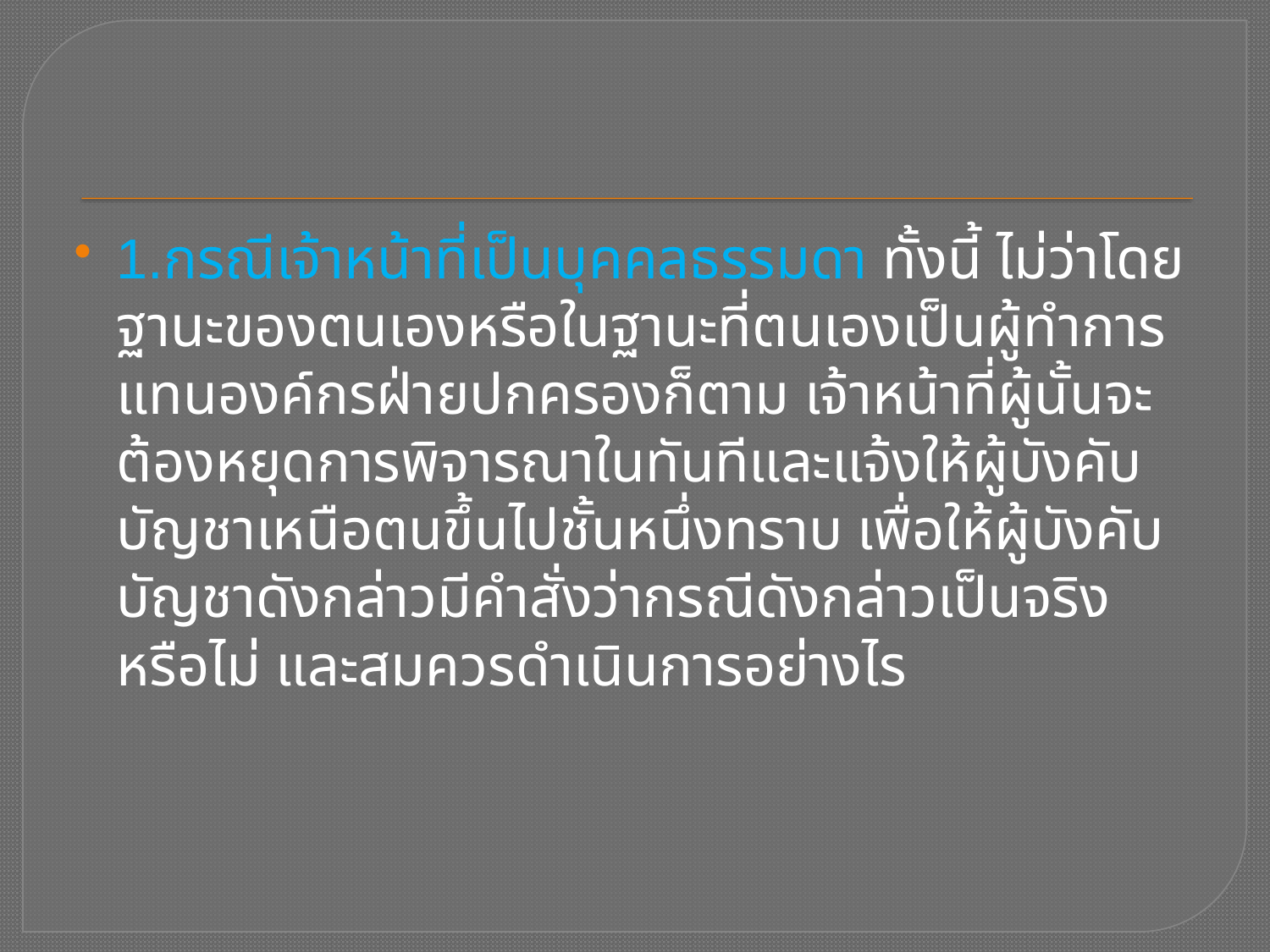

1.กรณีเจ้าหน้าที่เป็นบุคคลธรรมดา ทั้งนี้ ไม่ว่าโดยฐานะของตนเองหรือในฐานะที่ตนเองเป็นผู้ทำการแทนองค์กรฝ่ายปกครองก็ตาม เจ้าหน้าที่ผู้นั้นจะต้องหยุดการพิจารณาในทันทีและแจ้งให้ผู้บังคับบัญชาเหนือตนขึ้นไปชั้นหนึ่งทราบ เพื่อให้ผู้บังคับบัญชาดังกล่าวมีคำสั่งว่ากรณีดังกล่าวเป็นจริงหรือไม่ และสมควรดำเนินการอย่างไร